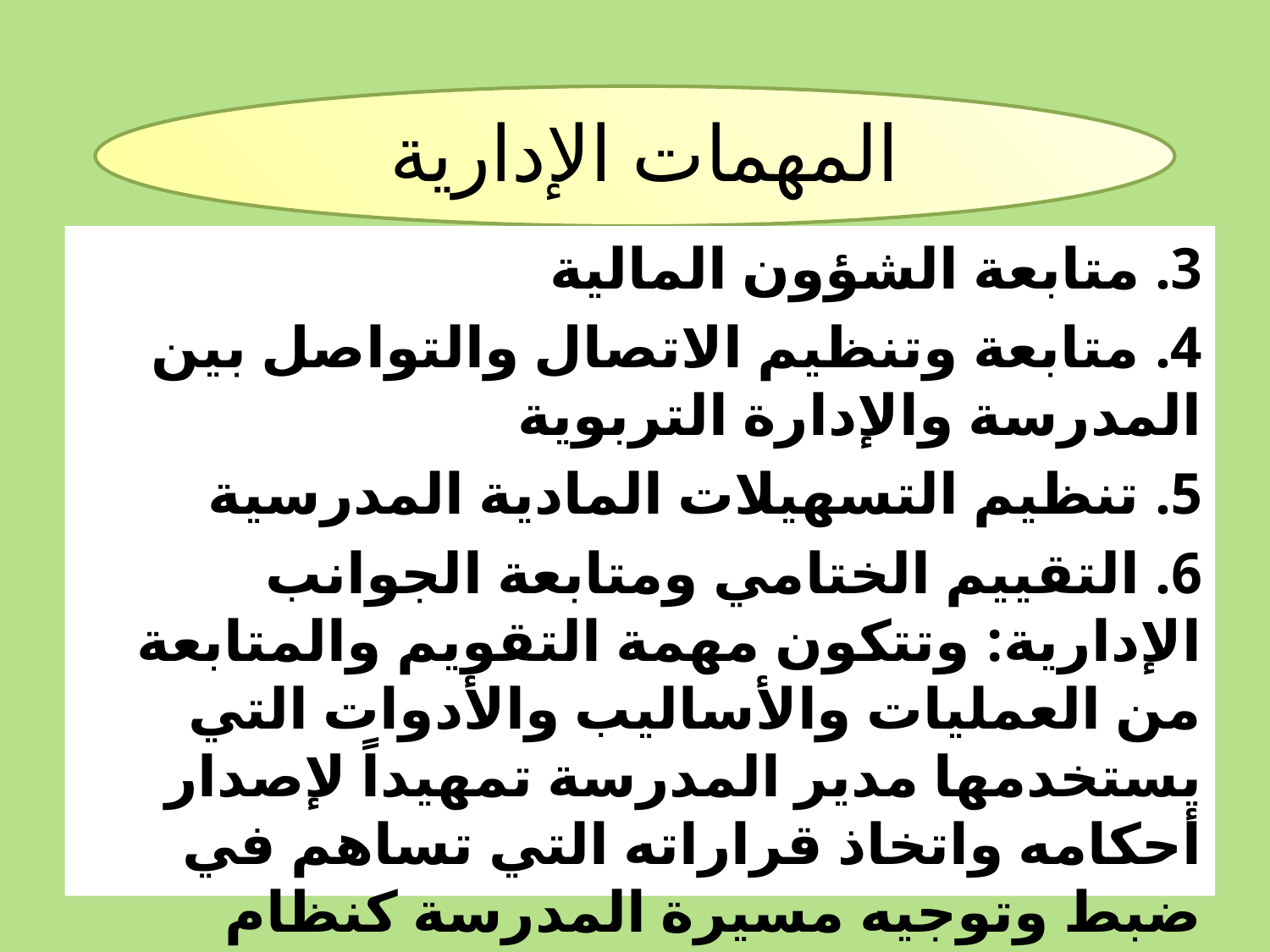

المهمات الإدارية
3. متابعة الشؤون المالية
4. متابعة وتنظيم الاتصال والتواصل بين المدرسة والإدارة التربوية
5. تنظيم التسهيلات المادية المدرسية
6. التقييم الختامي ومتابعة الجوانب الإدارية: وتتكون مهمة التقويم والمتابعة من العمليات والأساليب والأدوات التي يستخدمها مدير المدرسة تمهيداً لإصدار أحكامه واتخاذ قراراته التي تساهم في ضبط وتوجيه مسيرة المدرسة كنظام